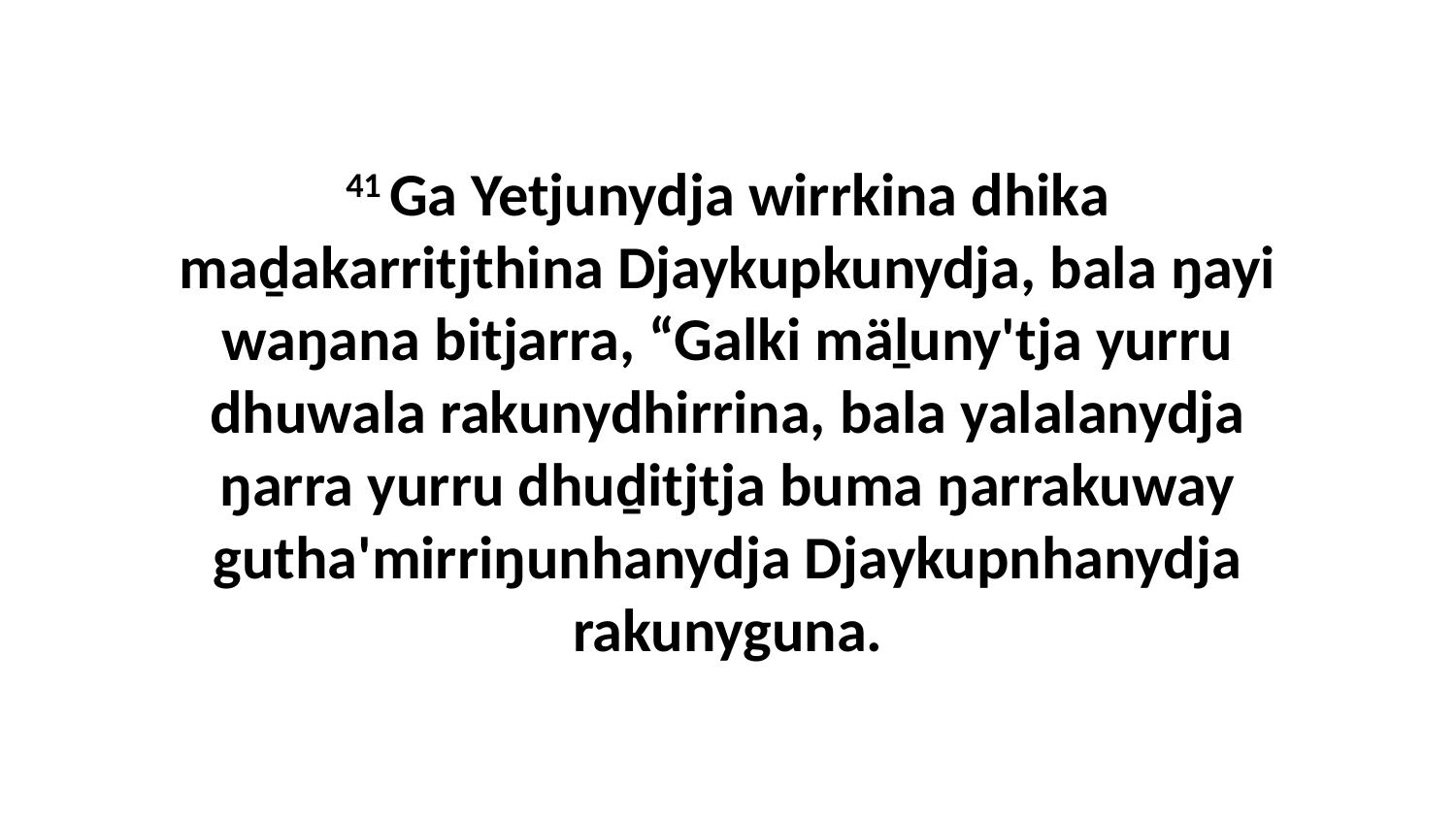

41 Ga Yetjunydja wirrkina dhika maḏakarritjthina Djaykupkunydja, bala ŋayi waŋana bitjarra, “Galki mäḻuny'tja yurru dhuwala rakunydhirrina, bala yalalanydja ŋarra yurru dhuḏitjtja buma ŋarrakuway gutha'mirriŋunhanydja Djaykupnhanydja rakunyguna.